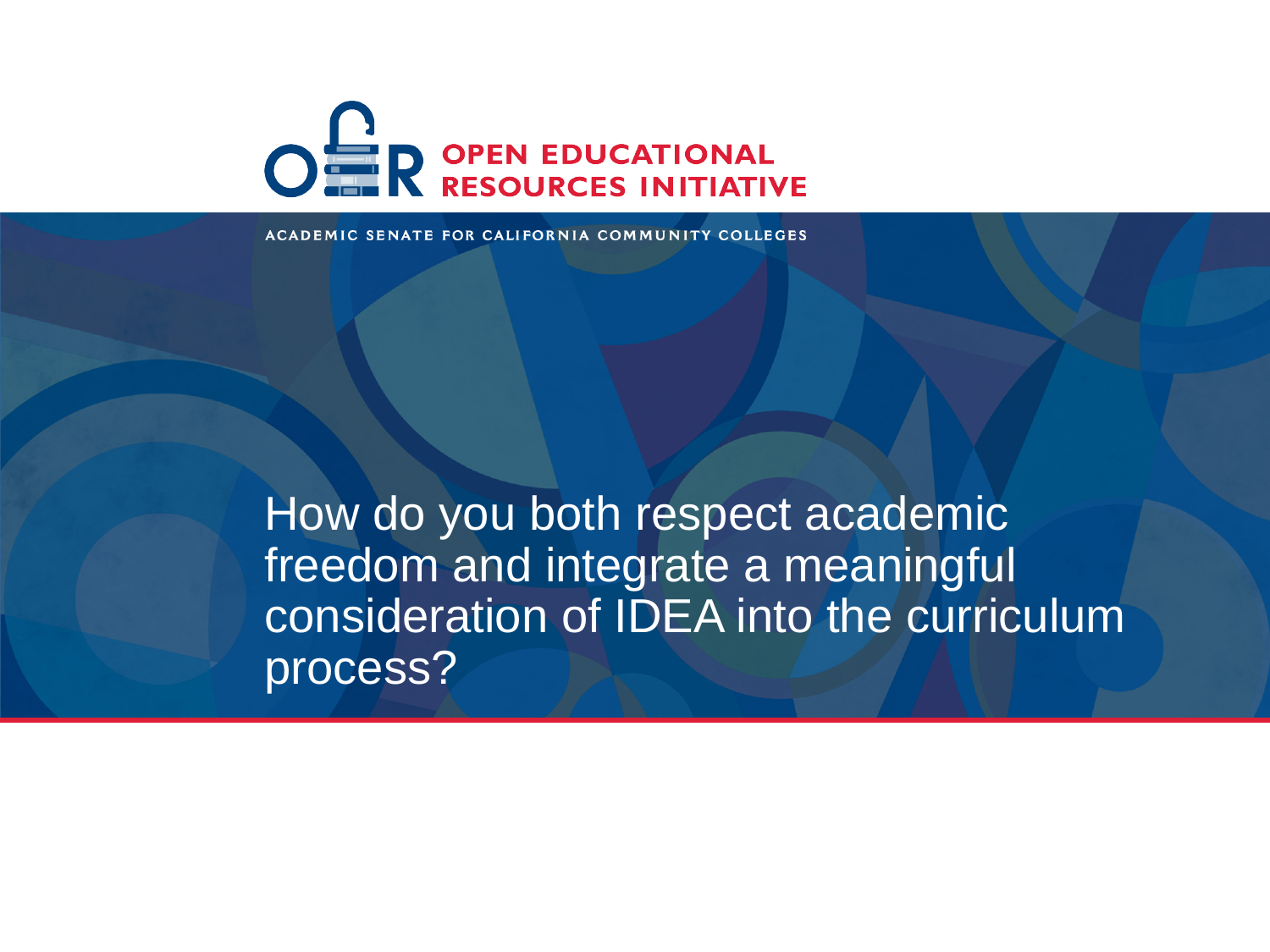

# How do you both respect academic freedom and integrate a meaningful consideration of IDEA into the curriculum process?